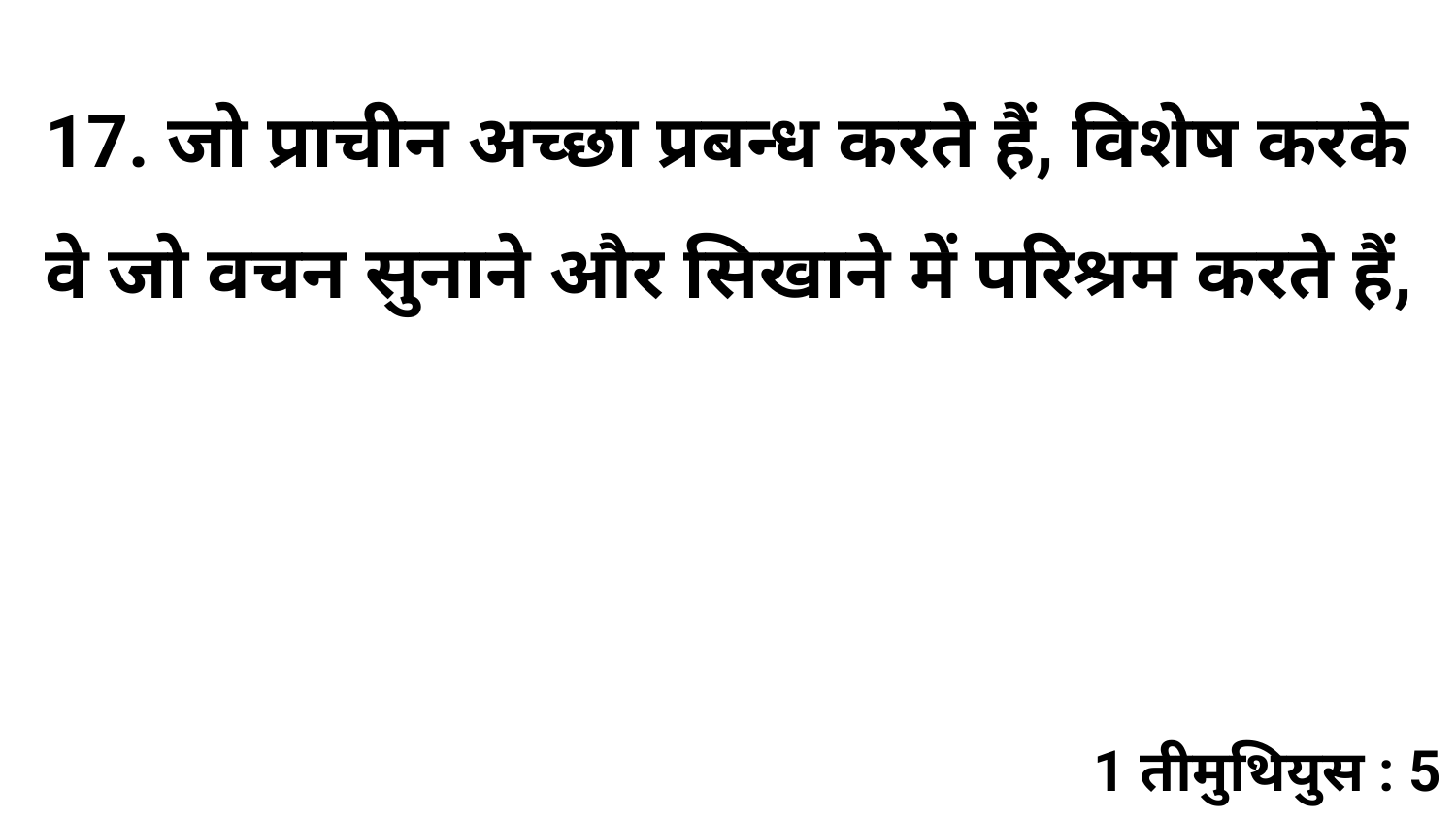

17. जो प्राचीन अच्छा प्रबन्ध करते हैं, विशेष करके वे जो वचन सुनाने और सिखाने में परिश्रम करते हैं,
1 तीमुथियुस : 5